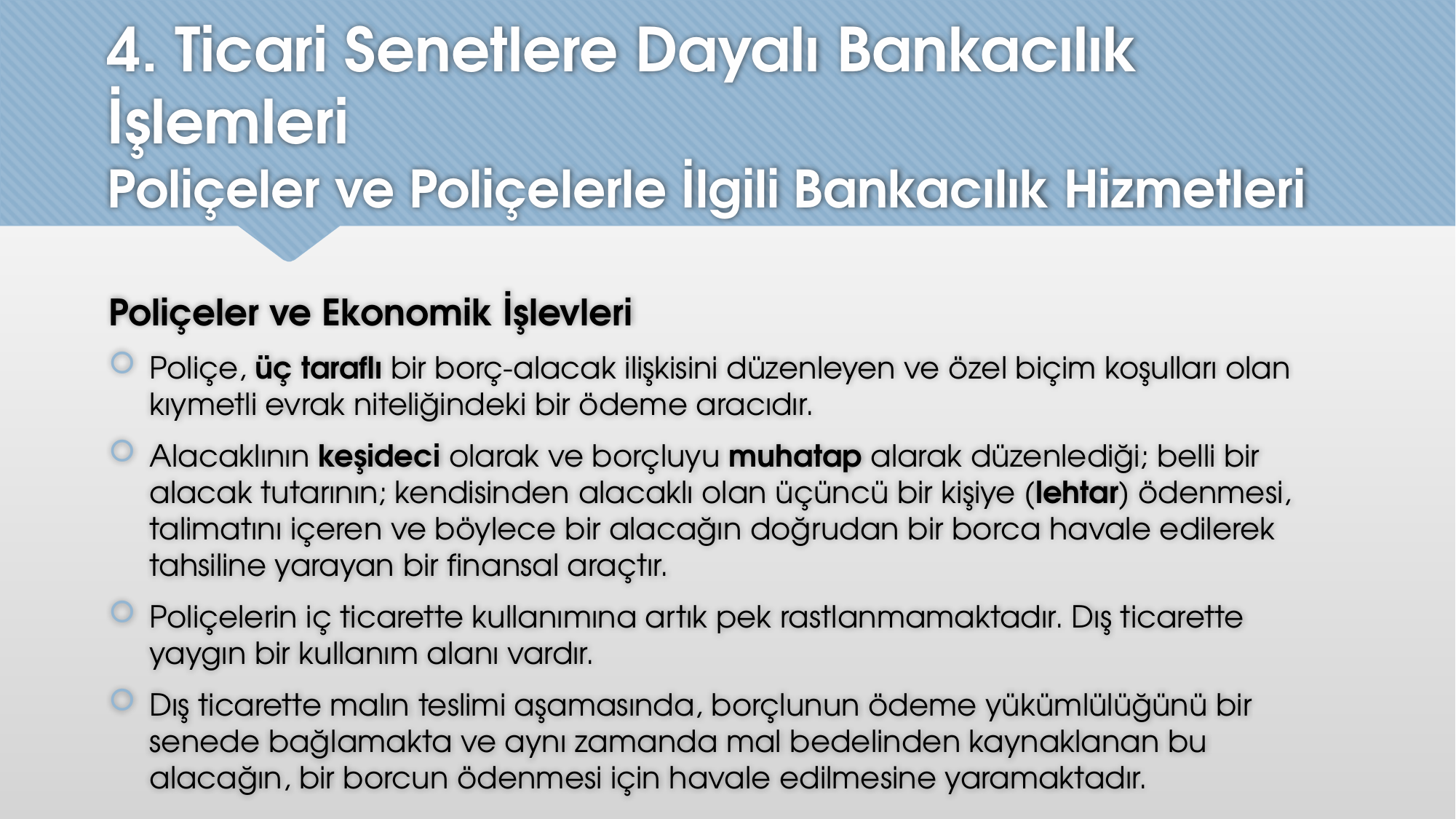

# 4. Ticari Senetlere Dayalı Bankacılık İşlemleri Poliçeler ve Poliçelerle İlgili Bankacılık Hizmetleri
Poliçeler ve Ekonomik İşlevleri
Poliçe, üç taraflı bir borç-alacak ilişkisini düzenleyen ve özel biçim koşulları olan kıymetli evrak niteliğindeki bir ödeme aracıdır.
Alacaklının keşideci olarak ve borçluyu muhatap alarak düzenlediği; belli bir alacak tutarının; kendisinden alacaklı olan üçüncü bir kişiye (lehtar) ödenmesi, talimatını içeren ve böylece bir alacağın doğrudan bir borca havale edilerek tahsiline yarayan bir finansal araçtır.
Poliçelerin iç ticarette kullanımına artık pek rastlanmamaktadır. Dış ticarette yaygın bir kullanım alanı vardır.
Dış ticarette malın teslimi aşamasında, borçlunun ödeme yükümlülüğünü bir senede bağlamakta ve aynı zamanda mal bedelinden kaynaklanan bu alacağın, bir borcun ödenmesi için havale edilmesine yaramaktadır.